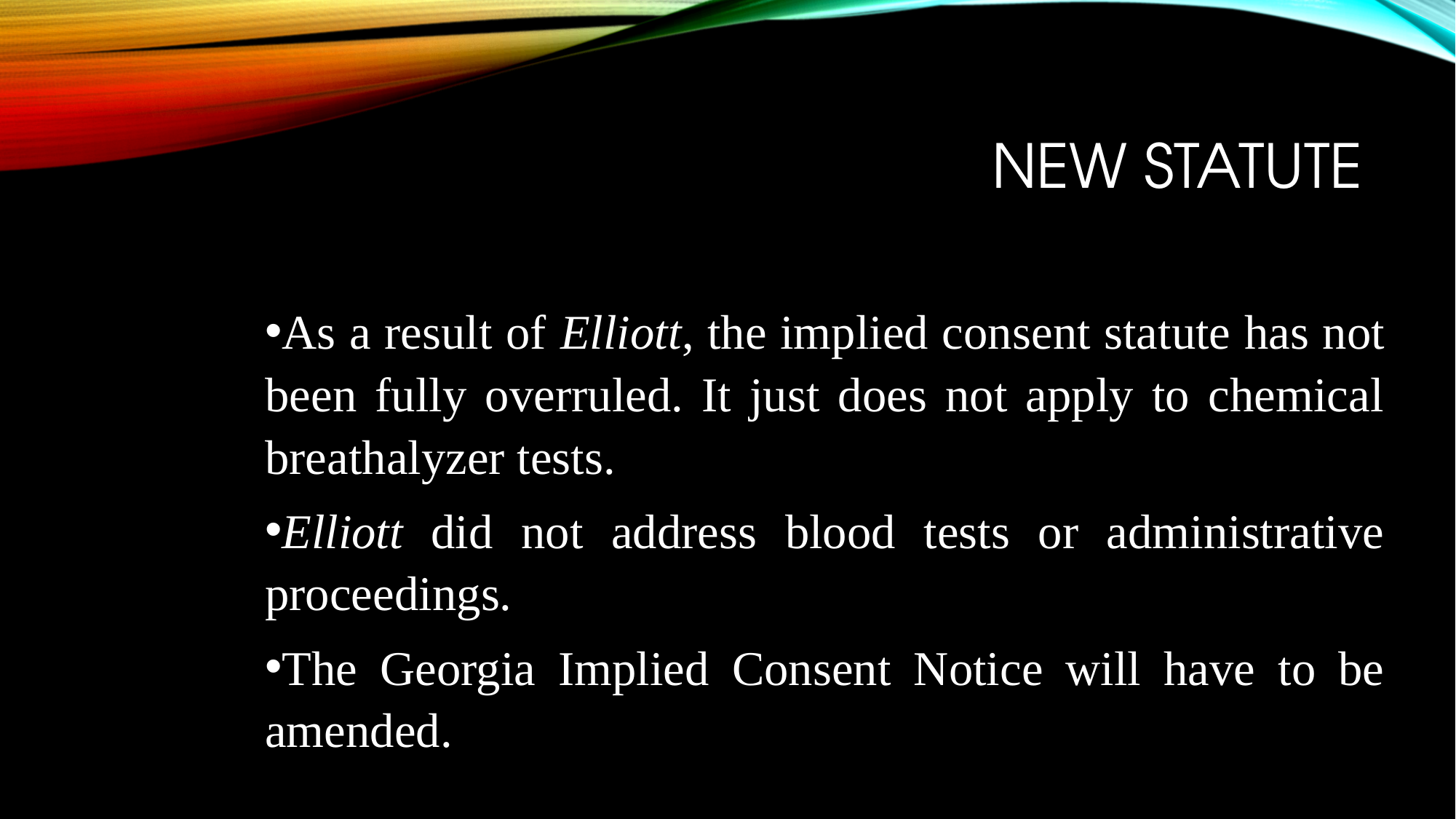

# New Statute
As a result of Elliott, the implied consent statute has not been fully overruled. It just does not apply to chemical breathalyzer tests.
Elliott did not address blood tests or administrative proceedings.
The Georgia Implied Consent Notice will have to be amended.